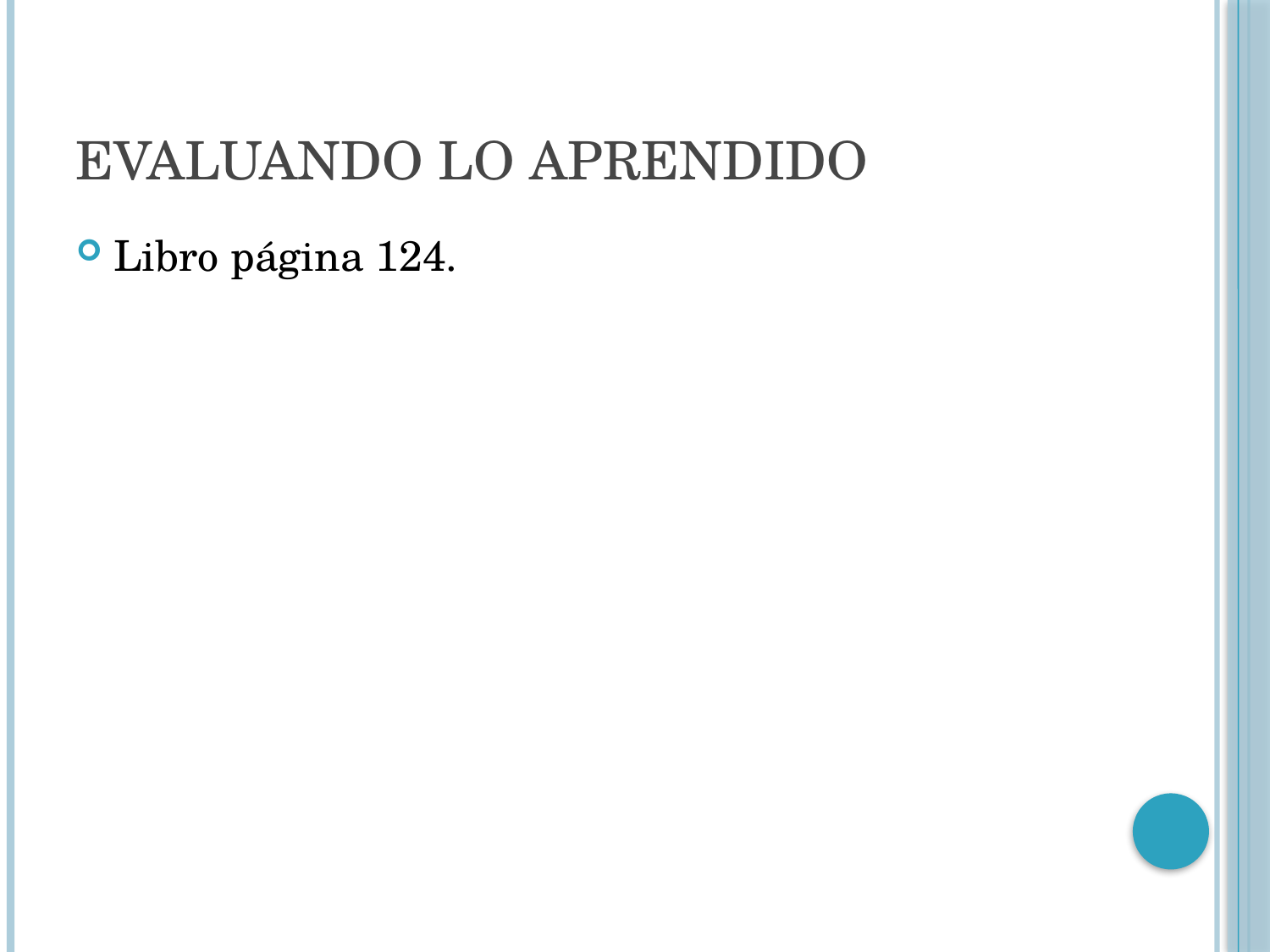

# Evaluando lo aprendido
Libro página 124.